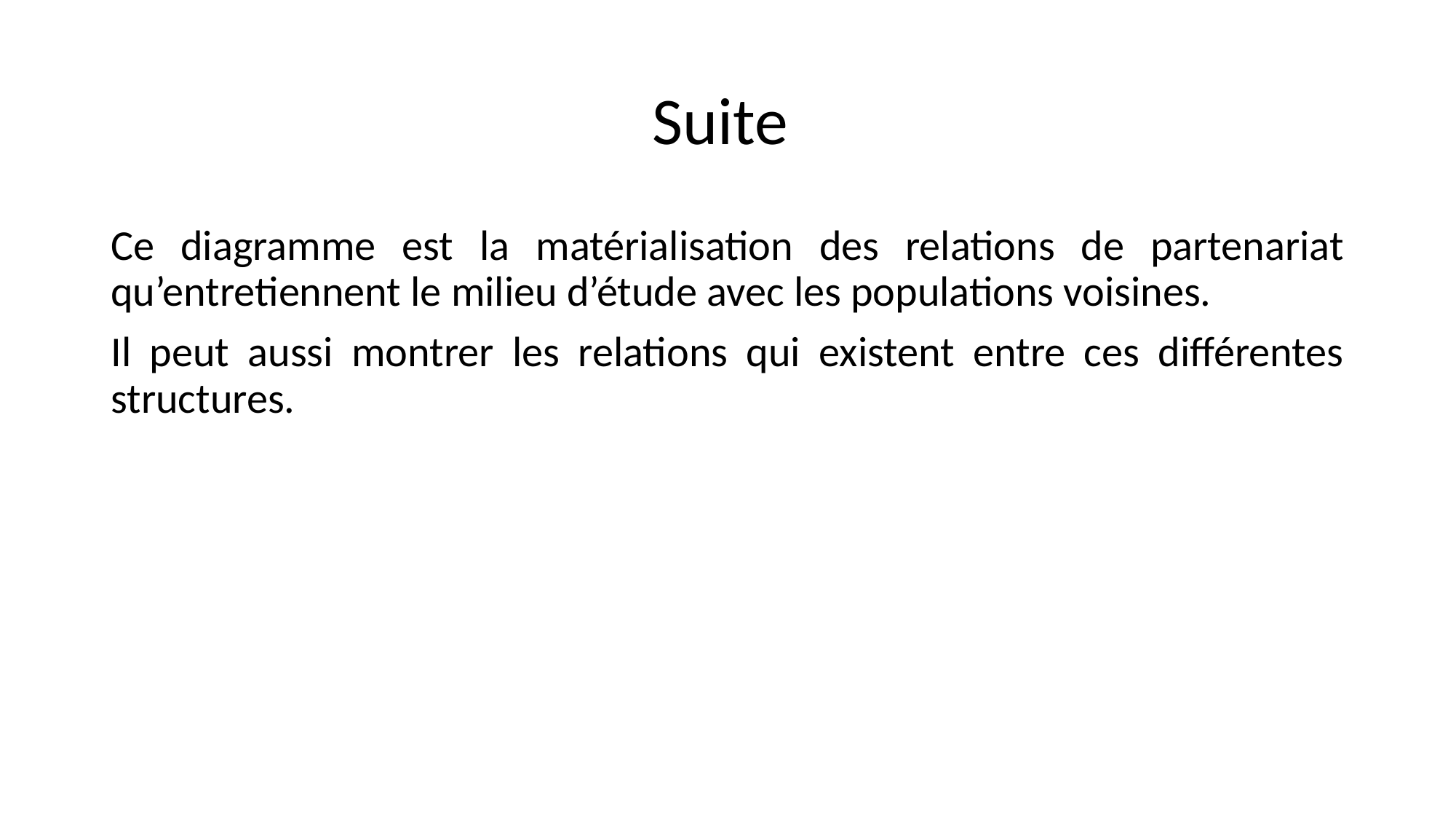

# Suite
Ce diagramme est la matérialisation des relations de partenariat qu’entretiennent le milieu d’étude avec les populations voisines.
Il peut aussi montrer les relations qui existent entre ces différentes structures.